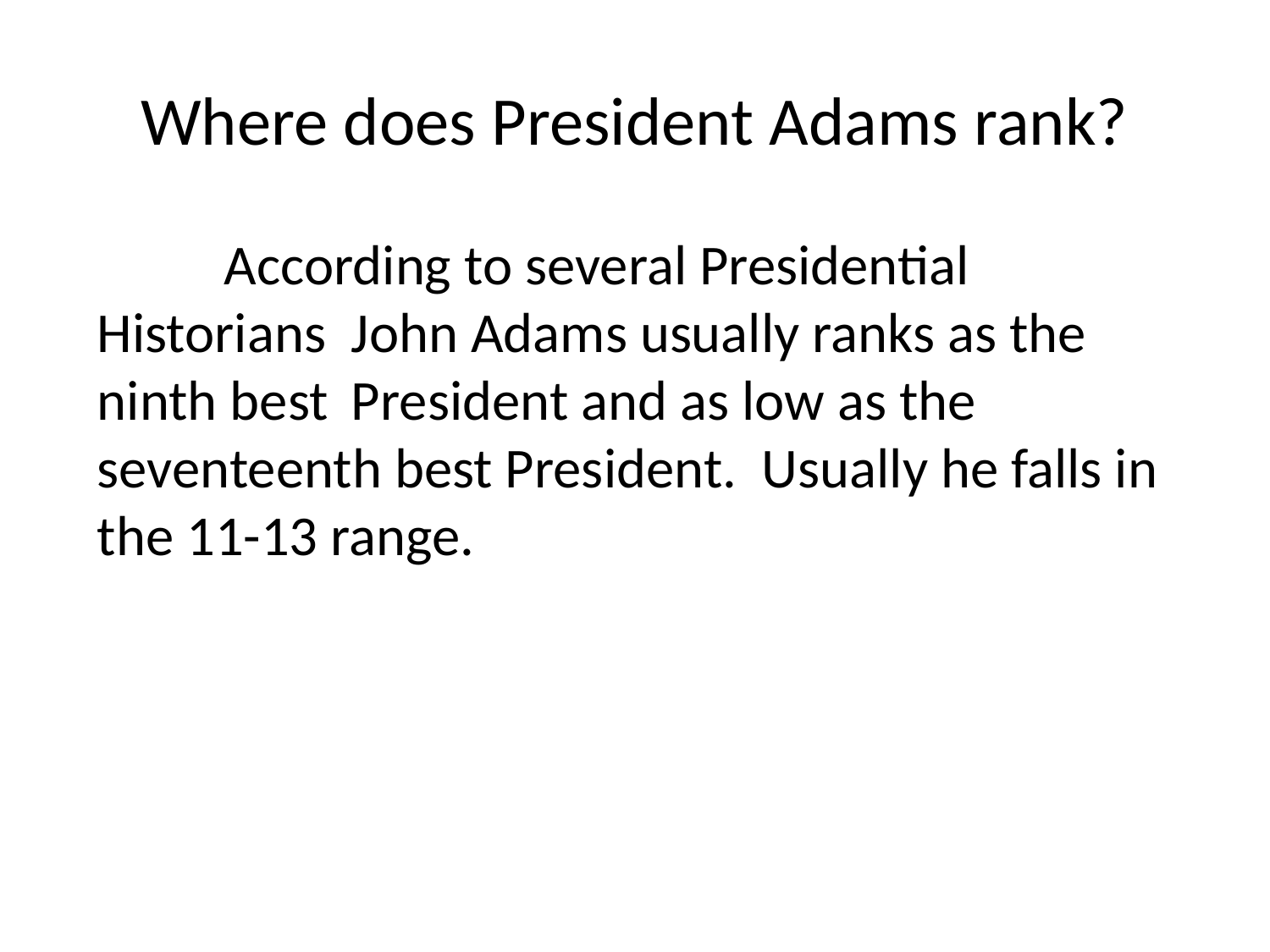

# Where does President Adams rank?
	According to several Presidential Historians 	John Adams usually ranks as the ninth best 	President and as low as the seventeenth best President.  Usually he falls in the 11-13 range.